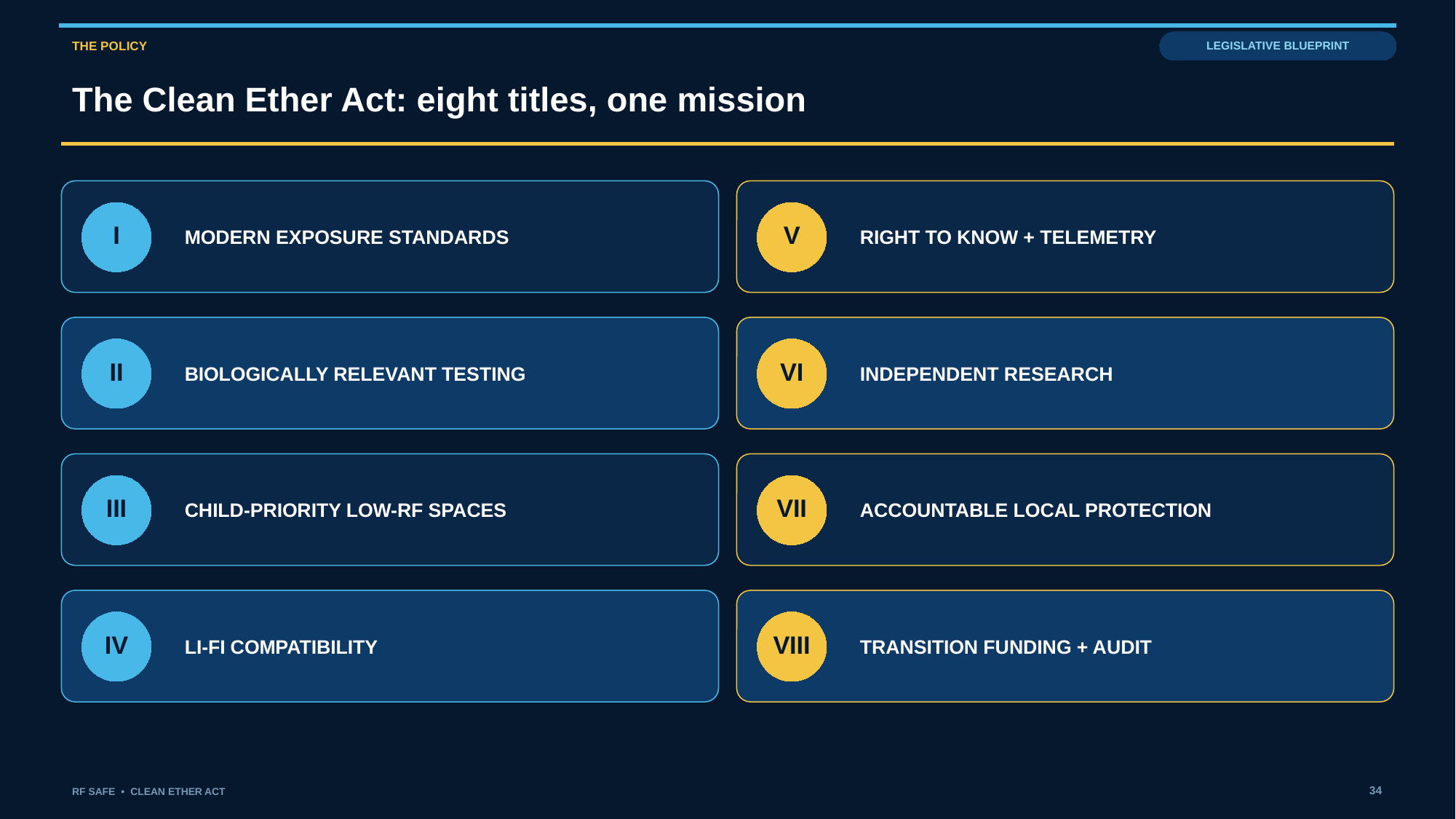

THE POLICY
LEGISLATIVE BLUEPRINT
The Clean Ether Act: eight titles, one mission

MODERN EXPOSURE STANDARDS
RIGHT TO KNOW + TELEMETRY
I
V

BIOLOGICALLY RELEVANT TESTING
INDEPENDENT RESEARCH
II
VI

CHILD-PRIORITY LOW-RF SPACES
ACCOUNTABLE LOCAL PROTECTION
III
VII

LI-FI COMPATIBILITY
TRANSITION FUNDING + AUDIT
IV
VIII
34
RF SAFE  •  CLEAN ETHER ACT